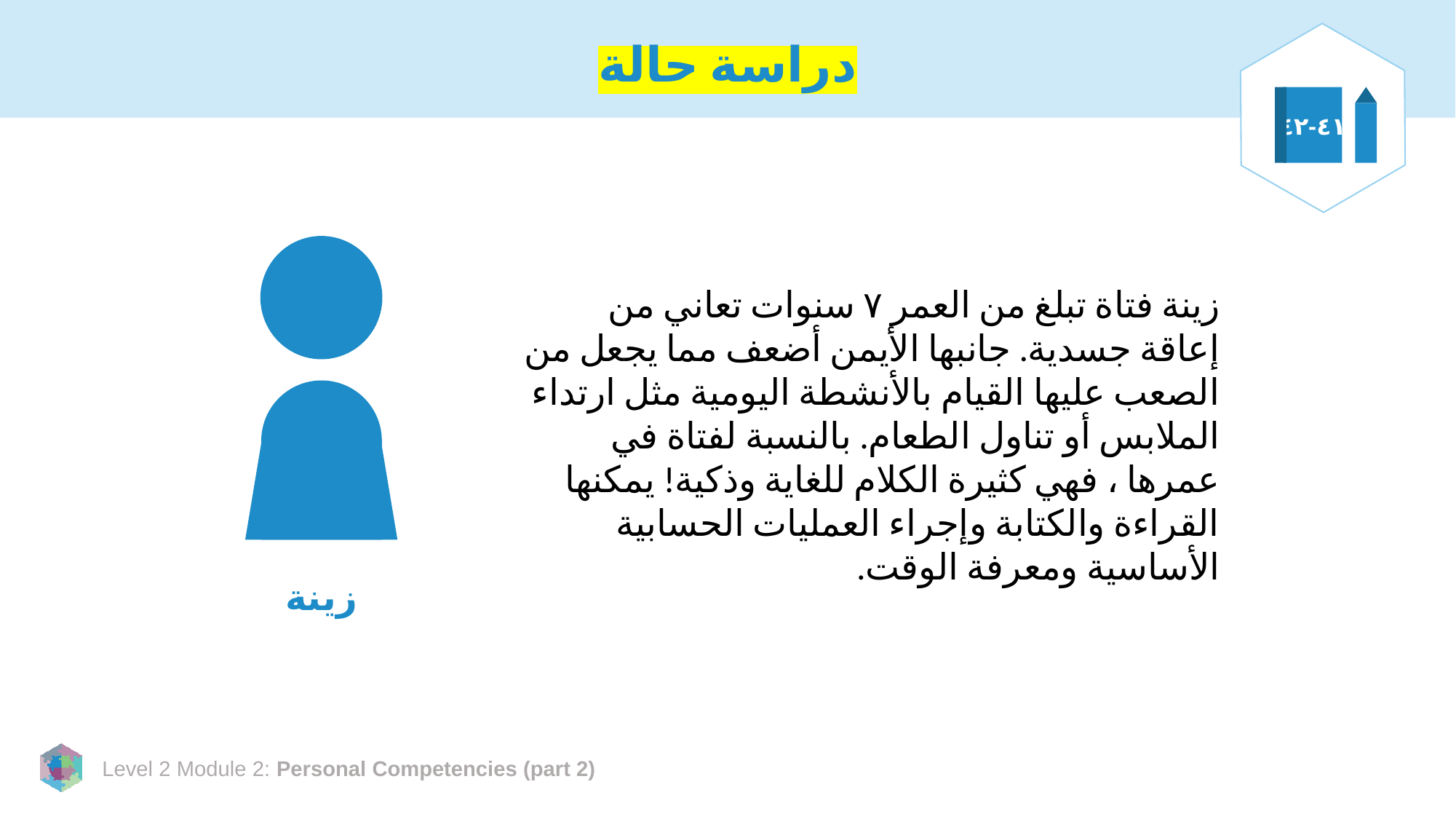

# دراسة حالة

٤١-٤٢

زينة فتاة تبلغ من العمر ٧ سنوات تعاني من إعاقة جسدية. جانبها الأيمن أضعف مما يجعل من الصعب عليها القيام بالأنشطة اليومية مثل ارتداء الملابس أو تناول الطعام. بالنسبة لفتاة في عمرها ، فهي كثيرة الكلام للغاية وذكية! يمكنها القراءة والكتابة وإجراء العمليات الحسابية الأساسية ومعرفة الوقت.

زينة